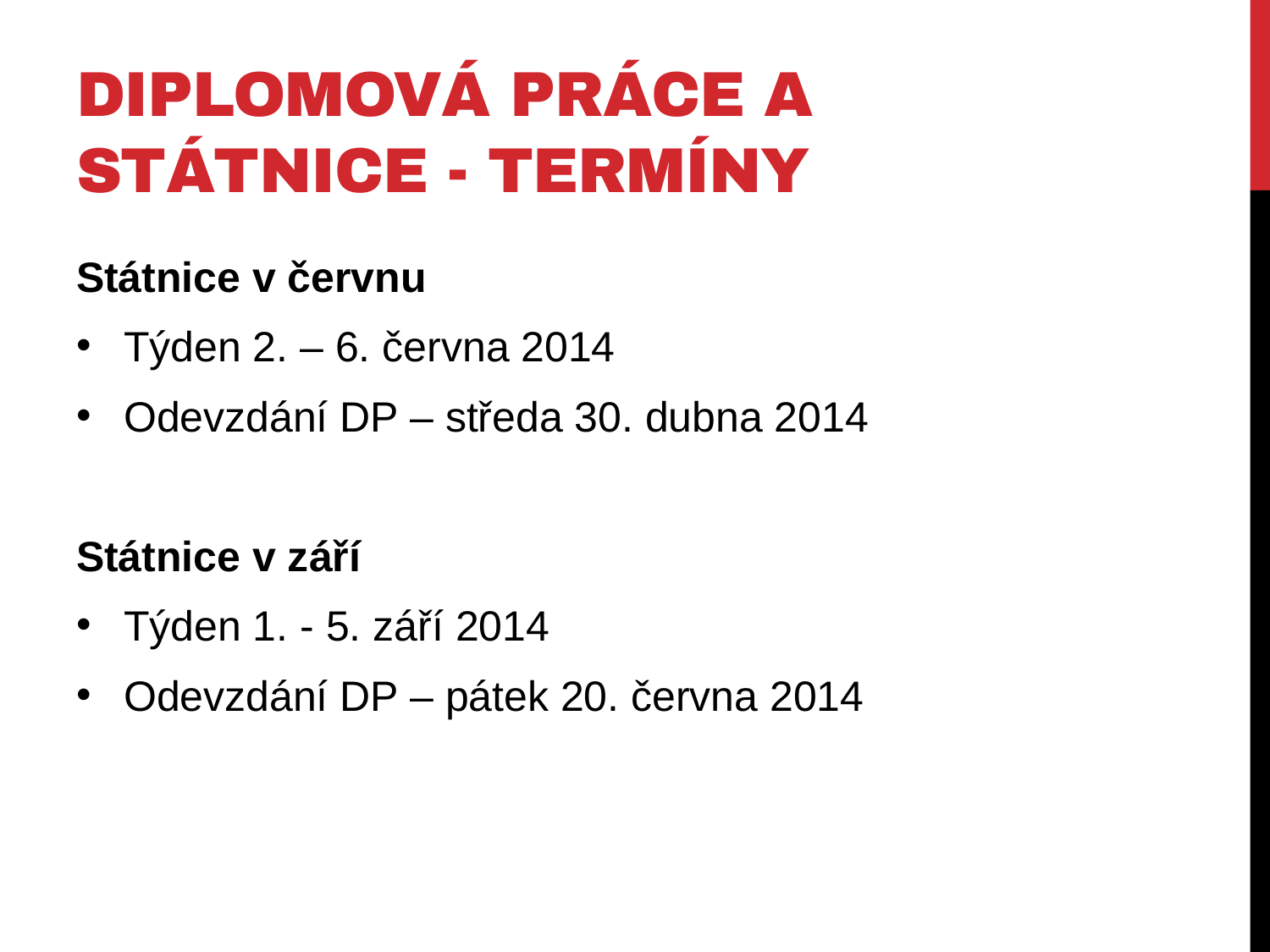

# DIPLOMOVÁ PRÁCE A STÁTNICE - TERMÍNY
Státnice v červnu
Týden 2. – 6. června 2014
Odevzdání DP – středa 30. dubna 2014

Státnice v září
Týden 1. - 5. září 2014
Odevzdání DP – pátek 20. června 2014